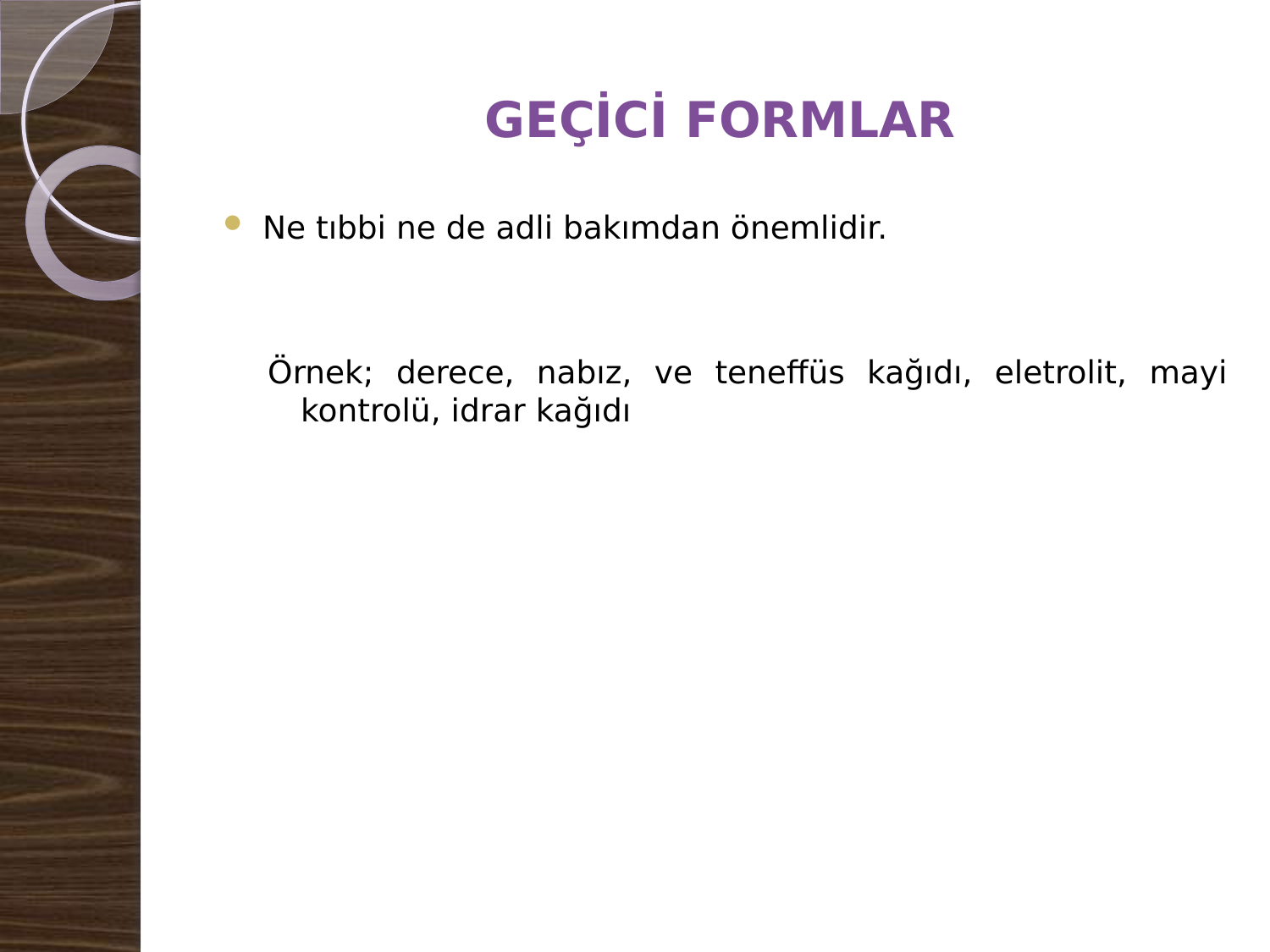

# GEÇİCİ FORMLAR
Ne tıbbi ne de adli bakımdan önemlidir.

Örnek; derece, nabız, ve teneffüs kağıdı, eletrolit, mayi kontrolü, idrar kağıdı